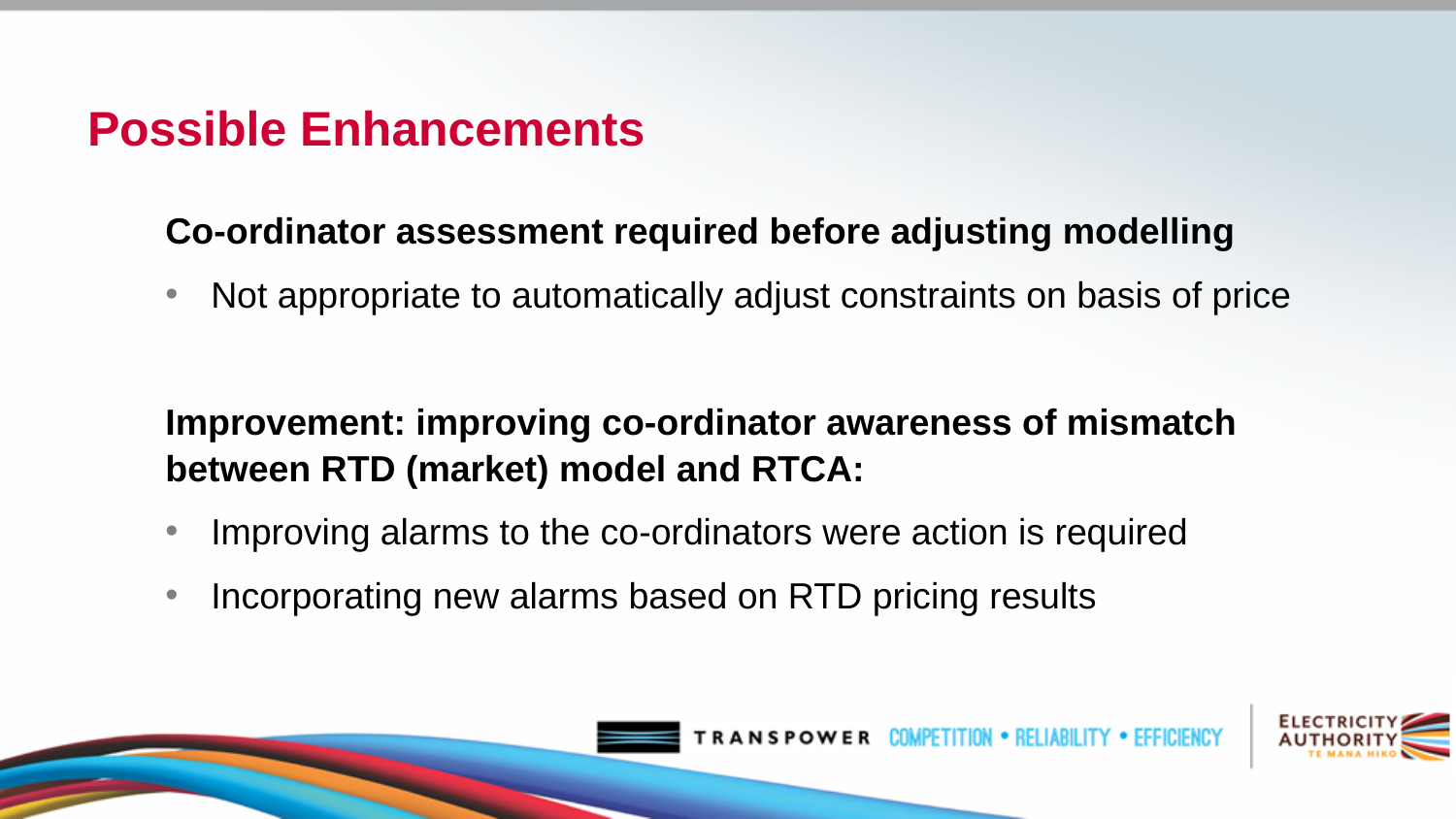

# Possible Enhancements
Co-ordinator assessment required before adjusting modelling
Not appropriate to automatically adjust constraints on basis of price

Improvement: improving co-ordinator awareness of mismatch between RTD (market) model and RTCA:
Improving alarms to the co-ordinators were action is required
Incorporating new alarms based on RTD pricing results